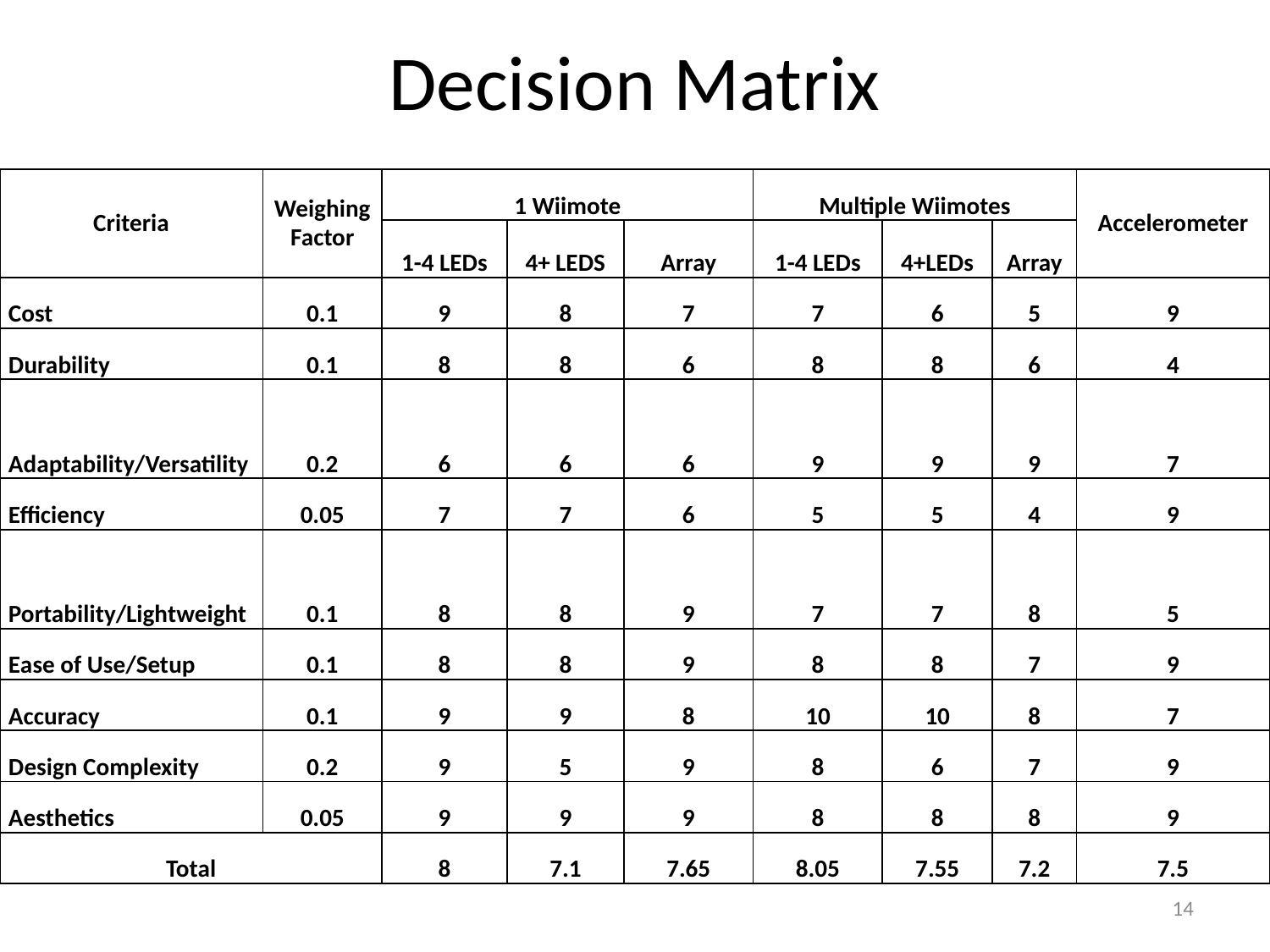

# Decision Matrix
| Criteria | Weighing Factor | 1 Wiimote |  |  | Multiple Wiimotes |  |  | Accelerometer |
| --- | --- | --- | --- | --- | --- | --- | --- | --- |
|  |  | 1-4 LEDs | 4+ LEDS | Array | 1-4 LEDs | 4+LEDs | Array |  |
| Cost | 0.1 | 9 | 8 | 7 | 7 | 6 | 5 | 9 |
| Durability | 0.1 | 8 | 8 | 6 | 8 | 8 | 6 | 4 |
| Adaptability/Versatility | 0.2 | 6 | 6 | 6 | 9 | 9 | 9 | 7 |
| Efficiency | 0.05 | 7 | 7 | 6 | 5 | 5 | 4 | 9 |
| Portability/Lightweight | 0.1 | 8 | 8 | 9 | 7 | 7 | 8 | 5 |
| Ease of Use/Setup | 0.1 | 8 | 8 | 9 | 8 | 8 | 7 | 9 |
| Accuracy | 0.1 | 9 | 9 | 8 | 10 | 10 | 8 | 7 |
| Design Complexity | 0.2 | 9 | 5 | 9 | 8 | 6 | 7 | 9 |
| Aesthetics | 0.05 | 9 | 9 | 9 | 8 | 8 | 8 | 9 |
| Total |  | 8 | 7.1 | 7.65 | 8.05 | 7.55 | 7.2 | 7.5 |
14